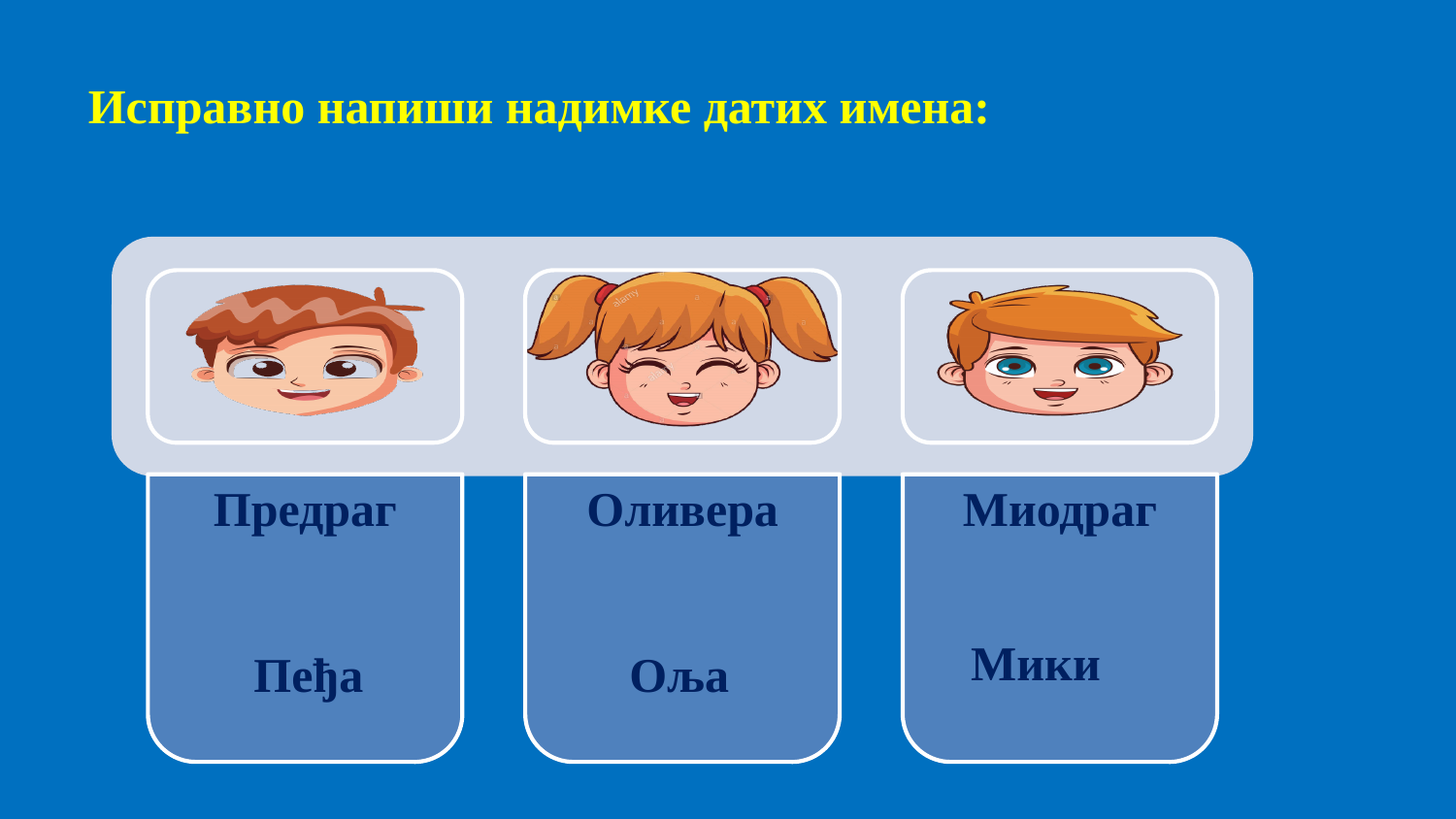

Исправно напиши надимке датих имена:

Предраг
Оливера
Миодраг

Мики
Пеђа
Оља